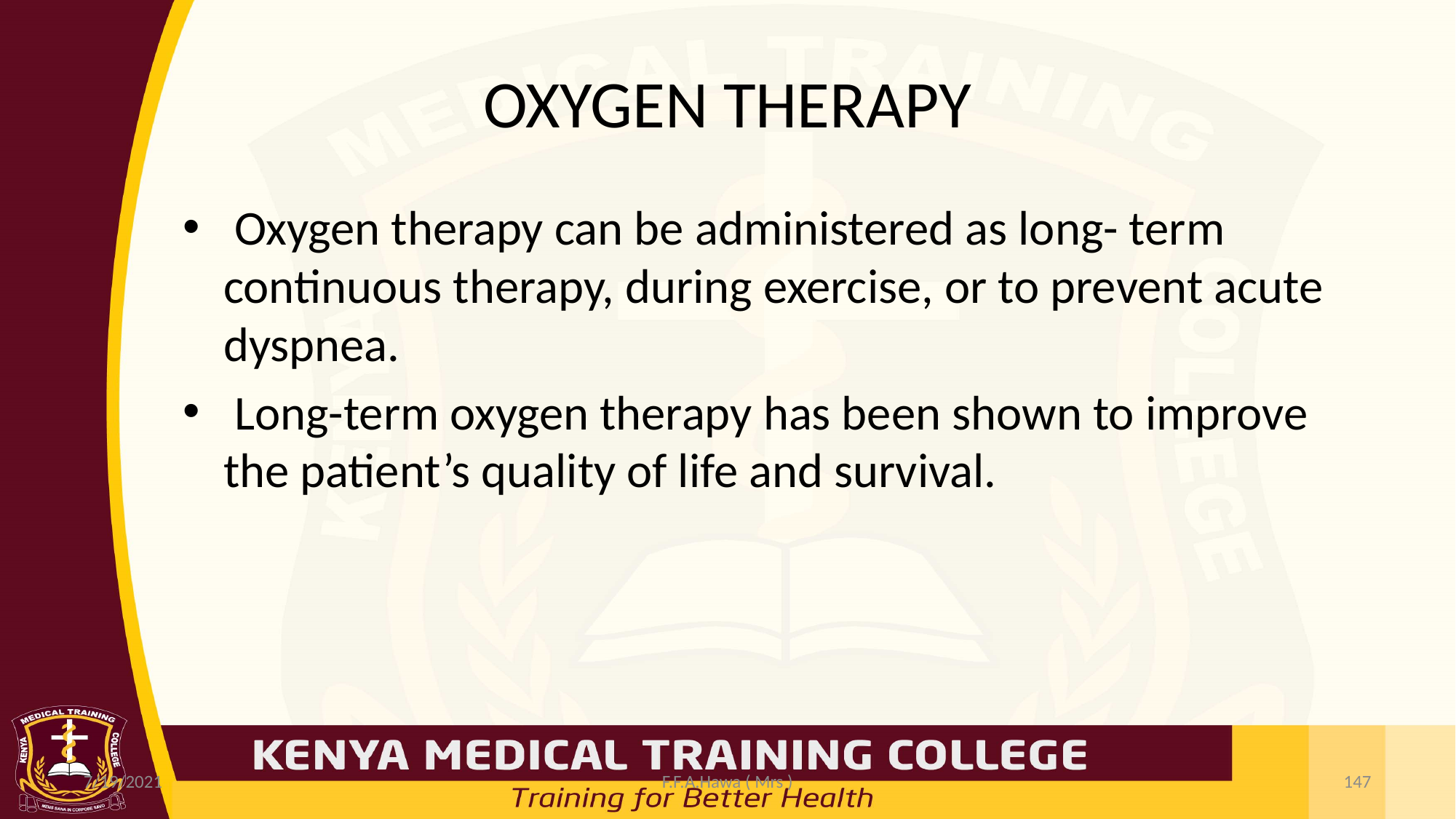

# OXYGEN THERAPY
 Oxygen therapy can be administered as long- term continuous therapy, during exercise, or to prevent acute dyspnea.
 Long-term oxygen therapy has been shown to improve the patient’s quality of life and survival.
7/19/2021
F.F.A.Hawa ( Mrs )
147